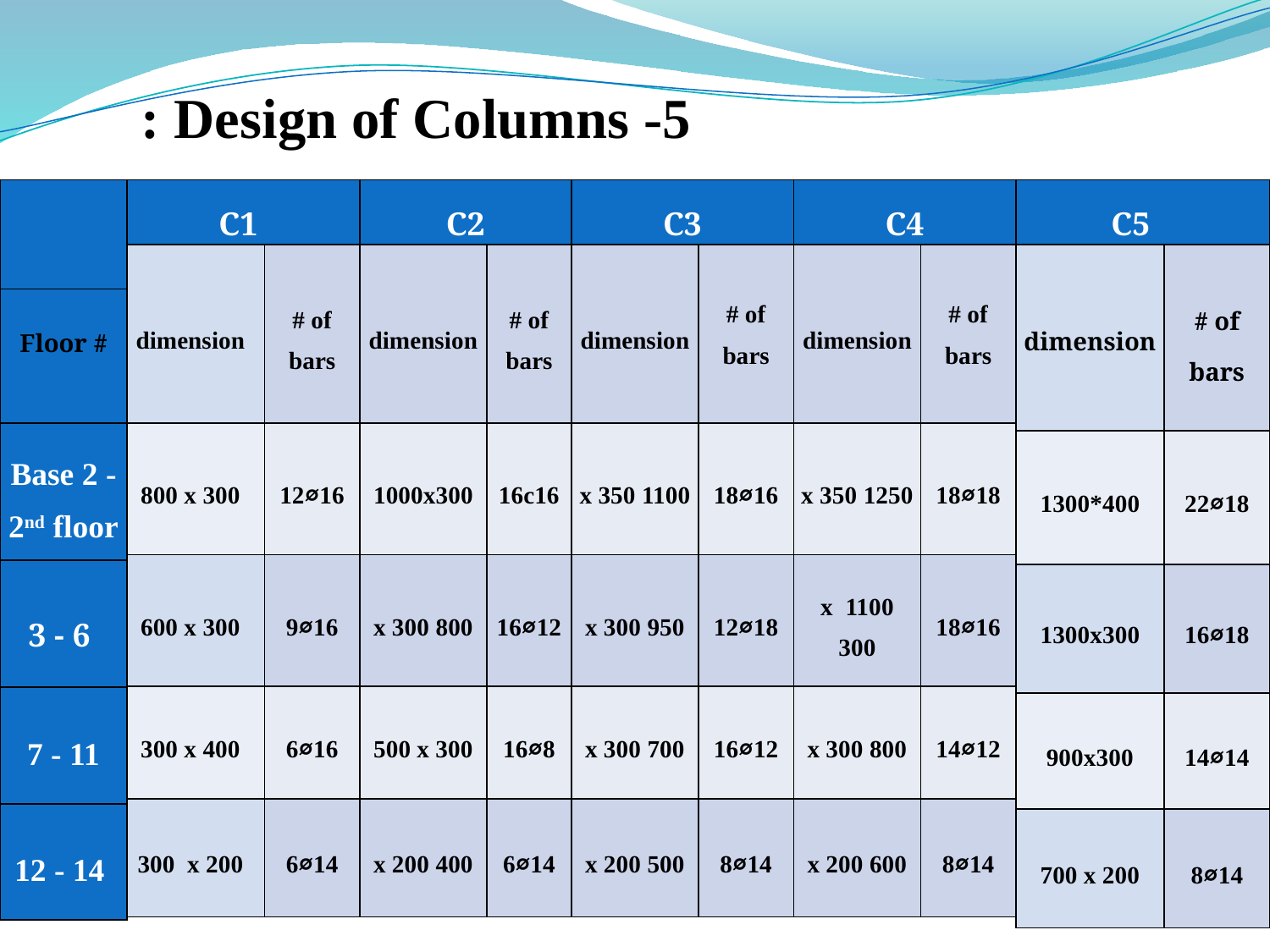

# 5- Design of Columns :
|  |
| --- |
| Floor # |
| Base 2 -2nd floor |
| 3 - 6 |
| 7 - 11 |
| 12 - 14 |
| C1 |  | C2 |  | C3 |  | C4 |  |
| --- | --- | --- | --- | --- | --- | --- | --- |
| dimension | # of bars | dimension | # of bars | dimension | # of bars | dimension | # of bars |
| 800 x 300 | 12∅16 | 1000x300 | 16c16 | 1100 x 350 | 16∅18 | 1250 x 350 | 18∅18 |
| 600 x 300 | 9∅16 | 800 x 300 | 12∅16 | 950 x 300 | 12∅18 | 1100 x 300 | 18∅16 |
| 300 x 400 | 6∅16 | 500 x 300 | 8∅16 | 700 x 300 | 12∅16 | 800 x 300 | 12∅14 |
| 300 x 200 | 6∅14 | 400 x 200 | 6∅14 | 500 x 200 | 8∅14 | 600 x 200 | 8∅14 |
| C5 |  |
| --- | --- |
| dimension | # of bars |
| 1300\*400 | 22∅18 |
| 1300x300 | 16∅18 |
| 900x300 | 14∅14 |
| 700 x 200 | 8∅14 |